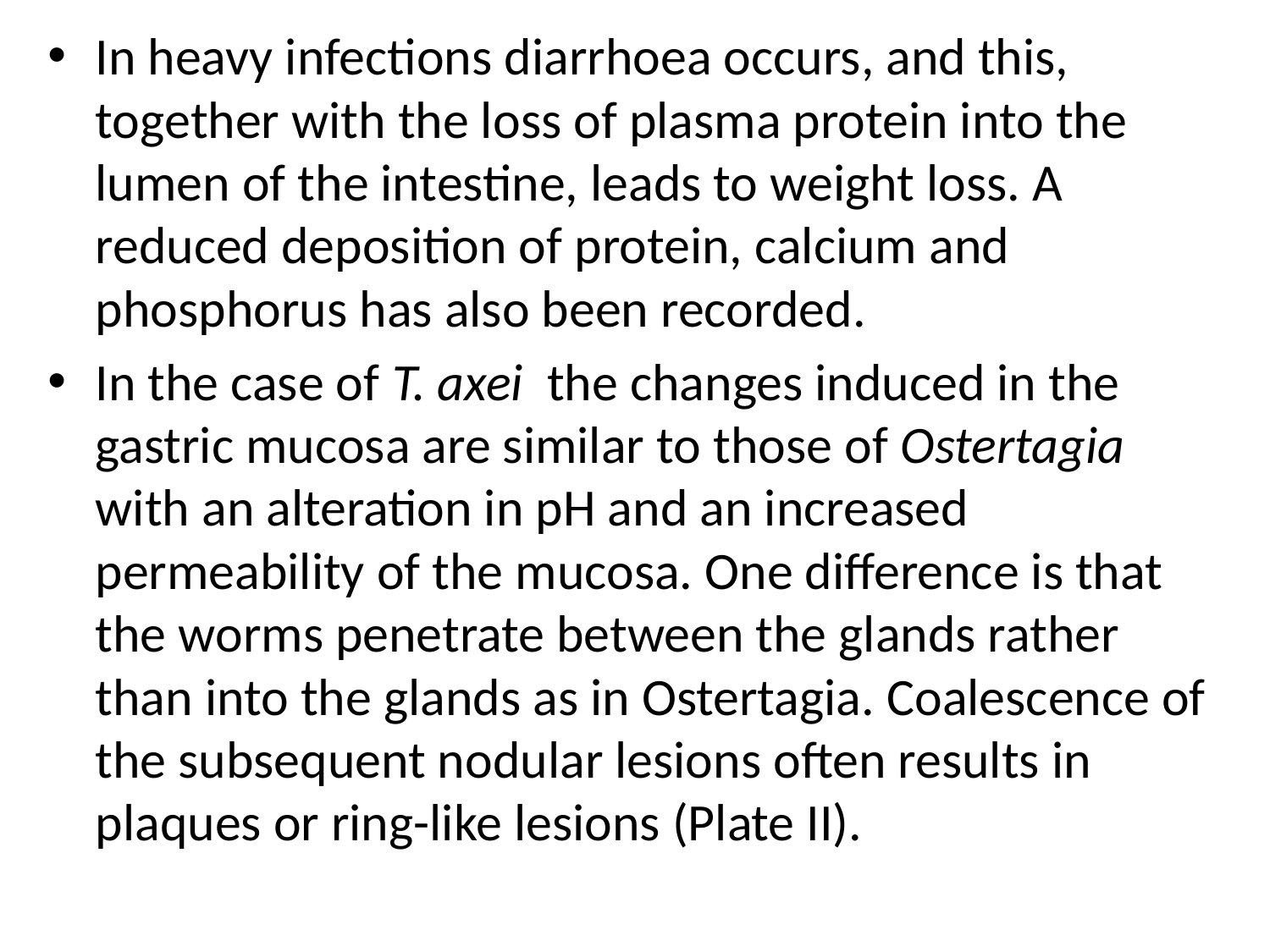

In heavy infections diarrhoea occurs, and this, together with the loss of plasma protein into the lumen of the intestine, leads to weight loss. A reduced deposition of protein, calcium and phosphorus has also been recorded.
In the case of T. axei  the changes induced in the gastric mucosa are similar to those of Ostertagia with an alteration in pH and an increased permeability of the mucosa. One difference is that the worms penetrate between the glands rather than into the glands as in Ostertagia. Coalescence of the subsequent nodular lesions often results in plaques or ring-like lesions (Plate II).